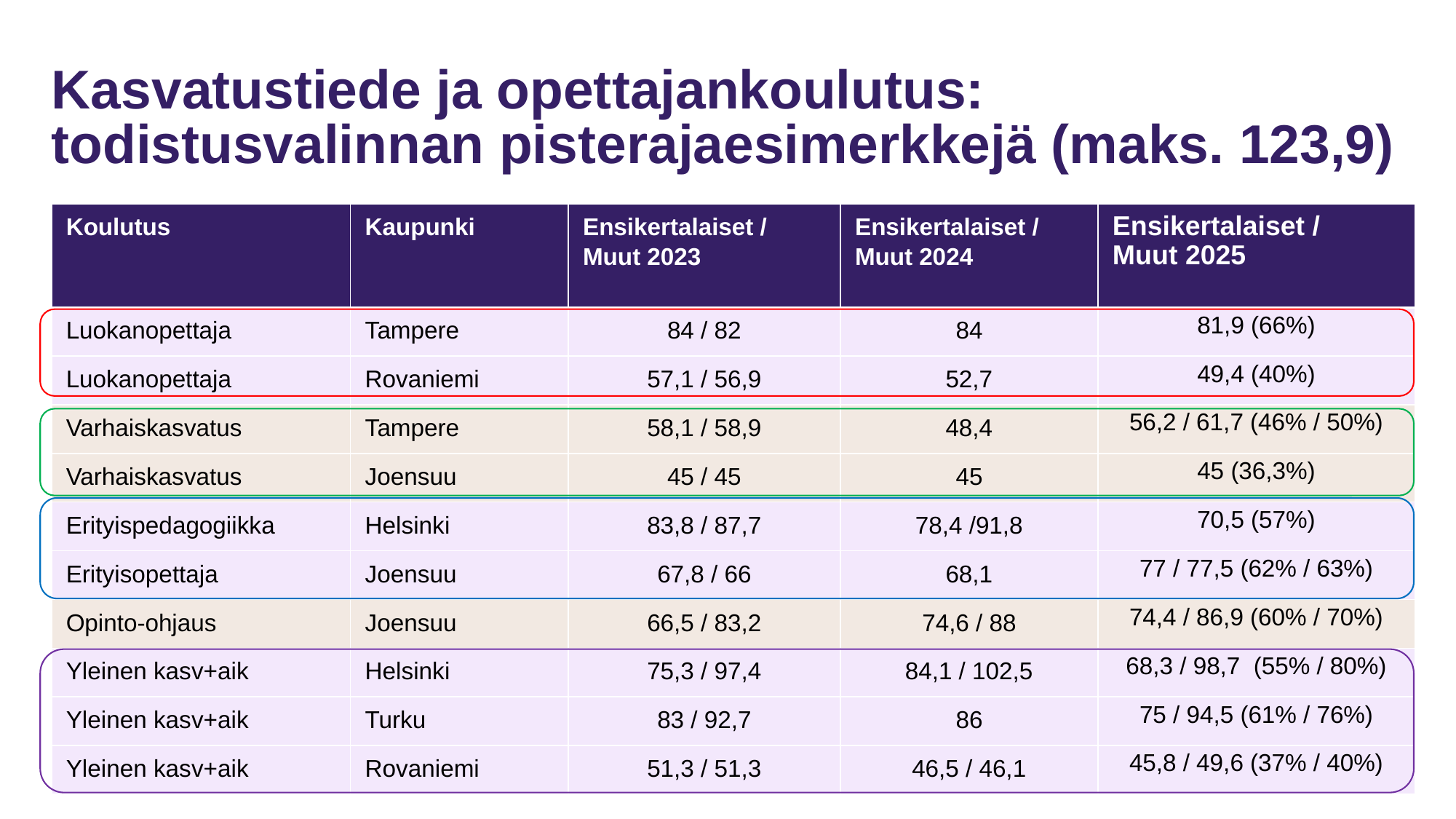

# Kasvatustiede ja opettajankoulutus: todistusvalinnan pisterajaesimerkkejä (maks. 123,9)
| Koulutus | Kaupunki | Ensikertalaiset /  Muut 2023 | Ensikertalaiset /  Muut 2024 | Ensikertalaiset /  Muut 2025 |
| --- | --- | --- | --- | --- |
| Luokanopettaja | Tampere | 84 / 82 | 84 | 81,9 (66%) |
| Luokanopettaja | Rovaniemi | 57,1 / 56,9 | 52,7 | 49,4 (40%) |
| Varhaiskasvatus | Tampere | 58,1 / 58,9 | 48,4 | 56,2 / 61,7 (46% / 50%) |
| Varhaiskasvatus | Joensuu | 45 / 45 | 45 | 45 (36,3%) |
| Erityispedagogiikka | Helsinki | 83,8 / 87,7 | 78,4 /91,8 | 70,5 (57%) |
| Erityisopettaja | Joensuu | 67,8 / 66 | 68,1 | 77 / 77,5 (62% / 63%) |
| Opinto-ohjaus | Joensuu | 66,5 / 83,2 | 74,6 / 88 | 74,4 / 86,9 (60% / 70%) |
| Yleinen kasv+aik | Helsinki | 75,3 / 97,4 | 84,1 / 102,5 | 68,3 / 98,7 (55% / 80%) |
| Yleinen kasv+aik | Turku | 83 / 92,7 | 86 | 75 / 94,5 (61% / 76%) |
| Yleinen kasv+aik | Rovaniemi | 51,3 / 51,3 | 46,5 / 46,1 | 45,8 / 49,6 (37% / 40%) |